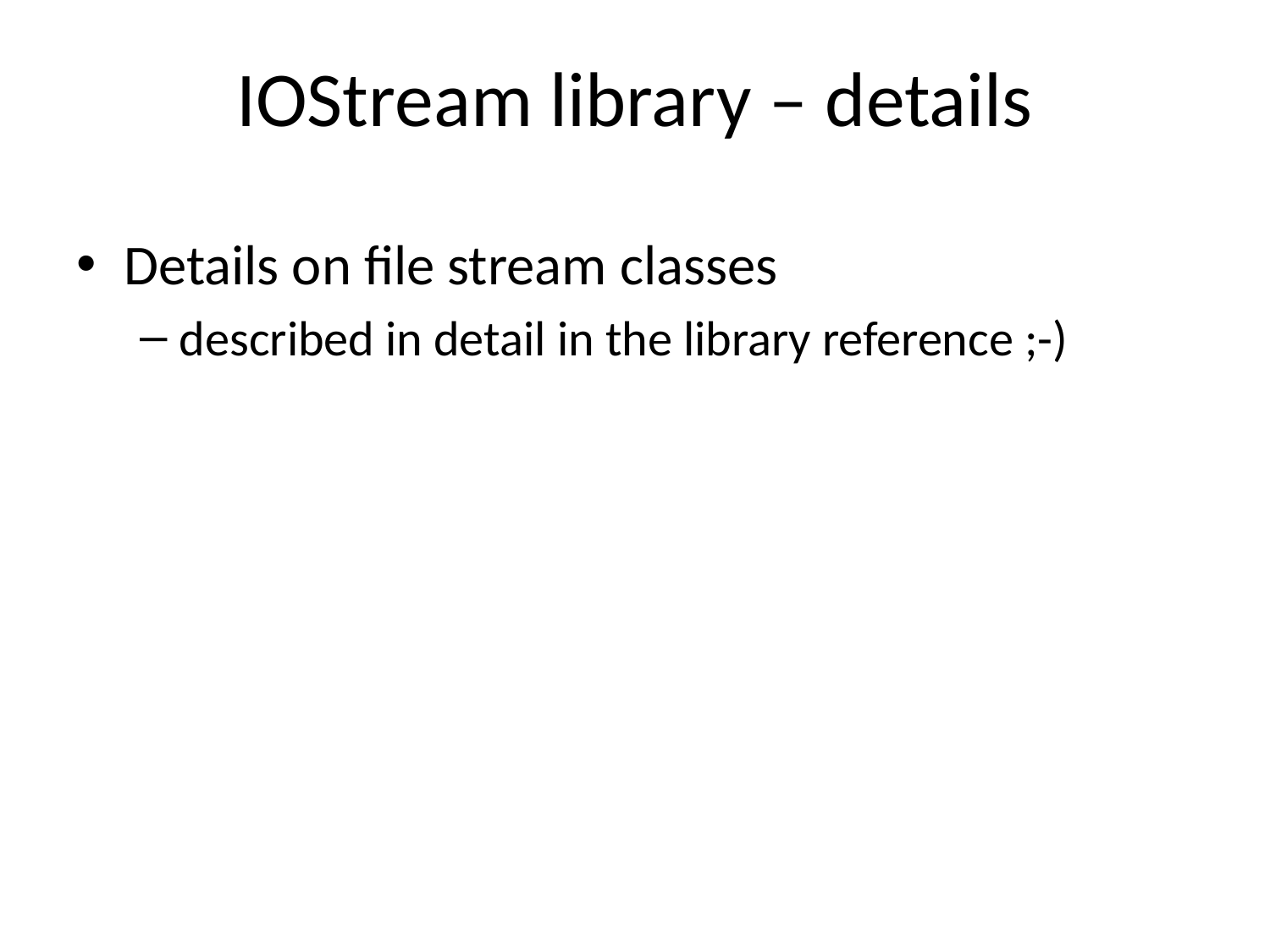

# IOStream library – details
Details on file stream classes
described in detail in the library reference ;-)